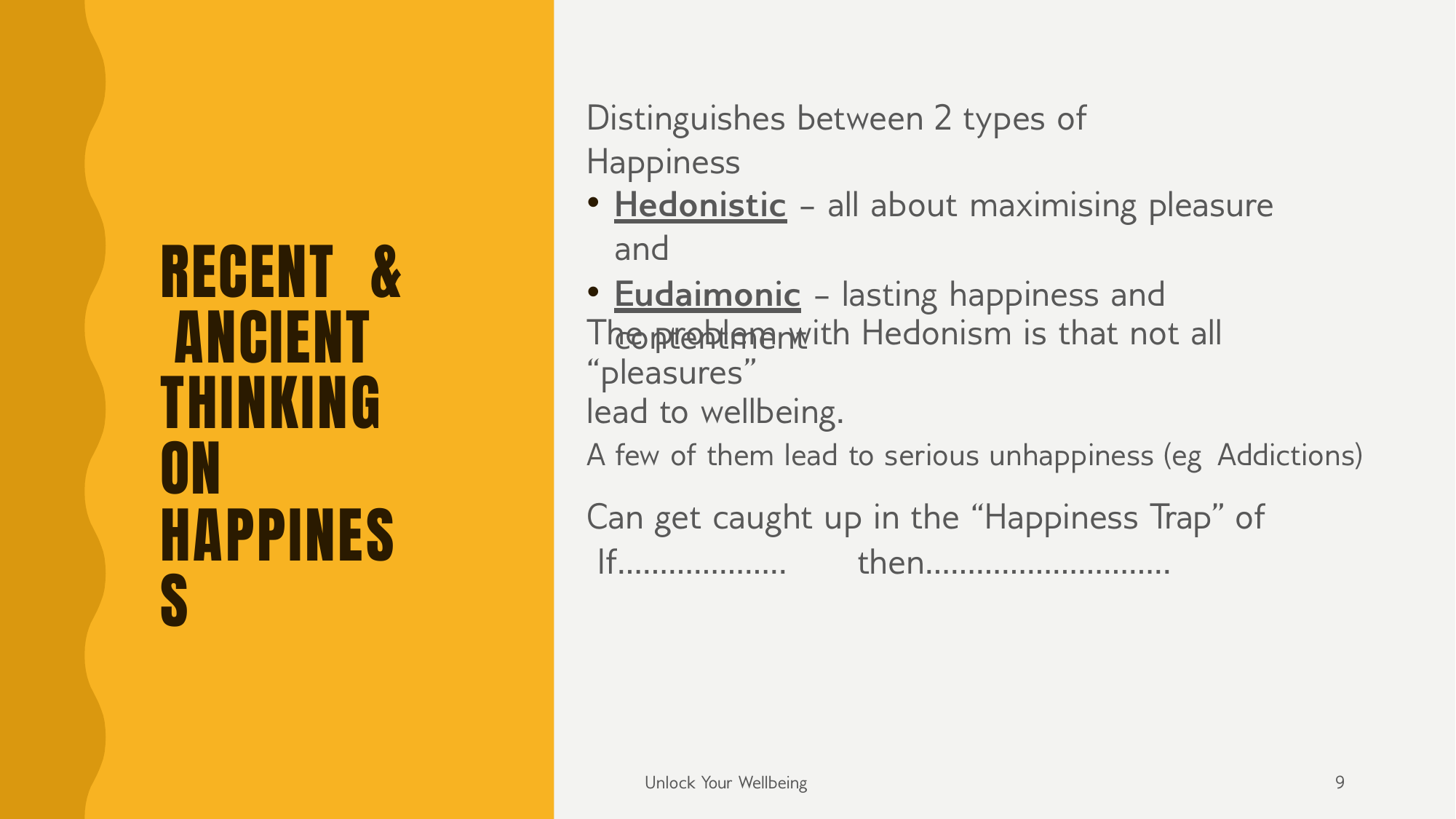

Distinguishes between 2 types of Happiness
Hedonistic – all about maximising pleasure	and
Eudaimonic – lasting happiness and contentment
RECENT	&  ANCIENT  THINKING  ON
HAPPINESS
The problem with Hedonism is that not all “pleasures”
lead to wellbeing.
A few of them lead to serious unhappiness (eg Addictions)
Can get caught up in the “Happiness Trap” of  If………………..	then………………………..
Unlock Your Wellbeing
9